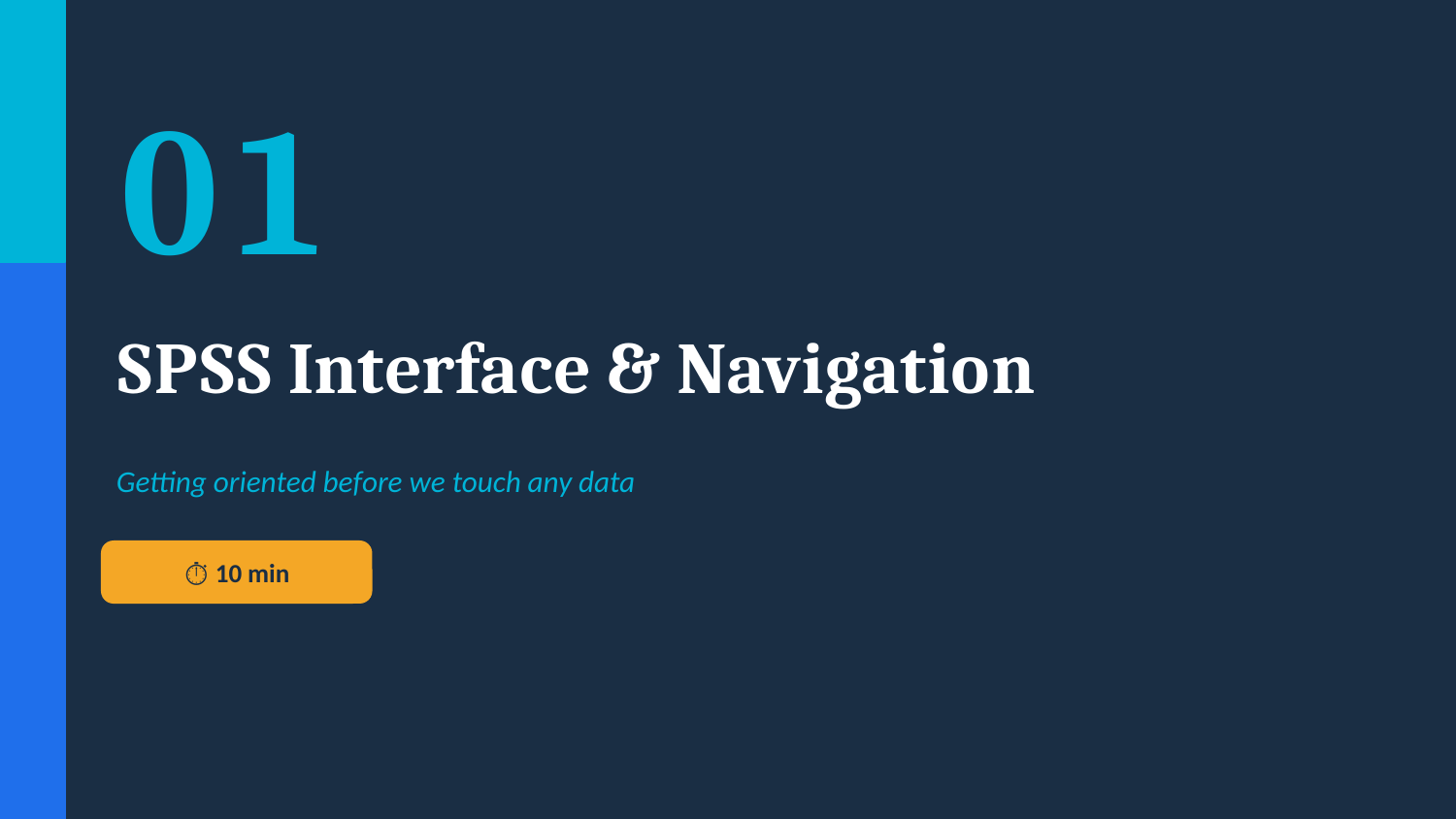

01
SPSS Interface & Navigation
Getting oriented before we touch any data

⏱ 10 min